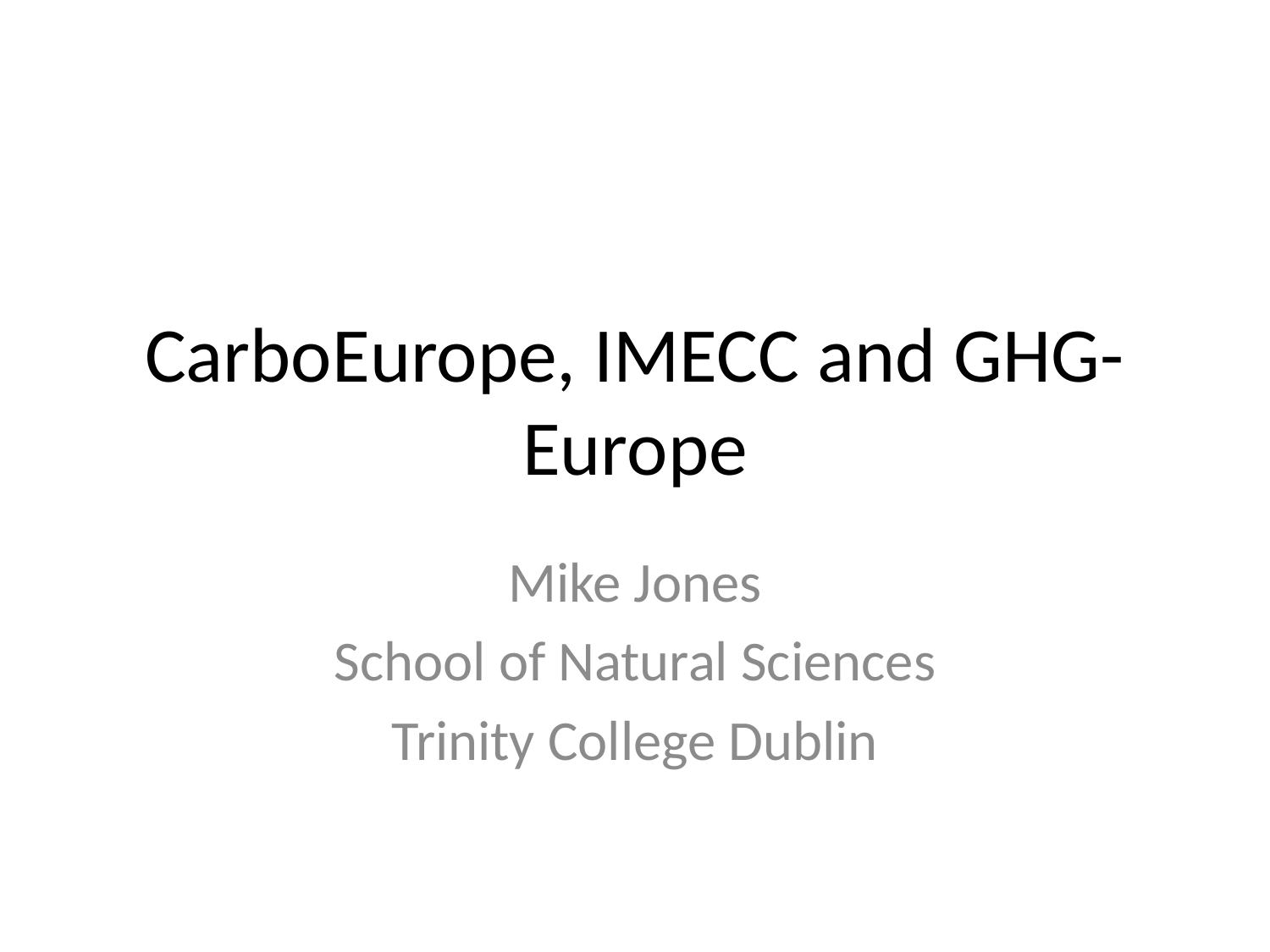

# CarboEurope, IMECC and GHG-Europe
Mike Jones
School of Natural Sciences
Trinity College Dublin